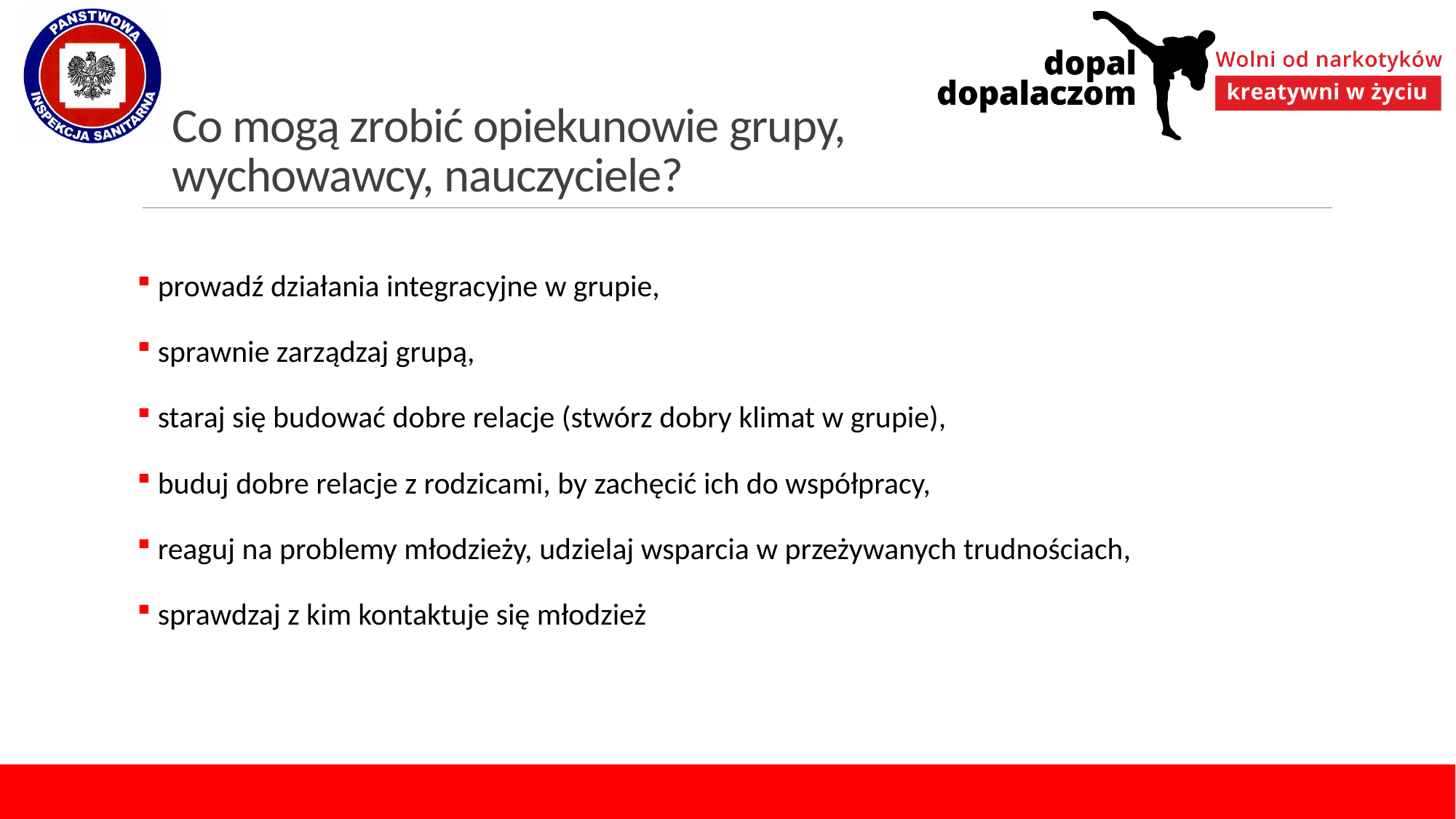

# Co mogą zrobić opiekunowie grupy, wychowawcy, nauczyciele?

 prowadź działania integracyjne w grupie,

 sprawnie zarządzaj grupą,

 staraj się budować dobre relacje (stwórz dobry klimat w grupie),

 buduj dobre relacje z rodzicami, by zachęcić ich do współpracy,

 reaguj na problemy młodzieży, udzielaj wsparcia w przeżywanych trudnościach,

 sprawdzaj z kim kontaktuje się młodzież